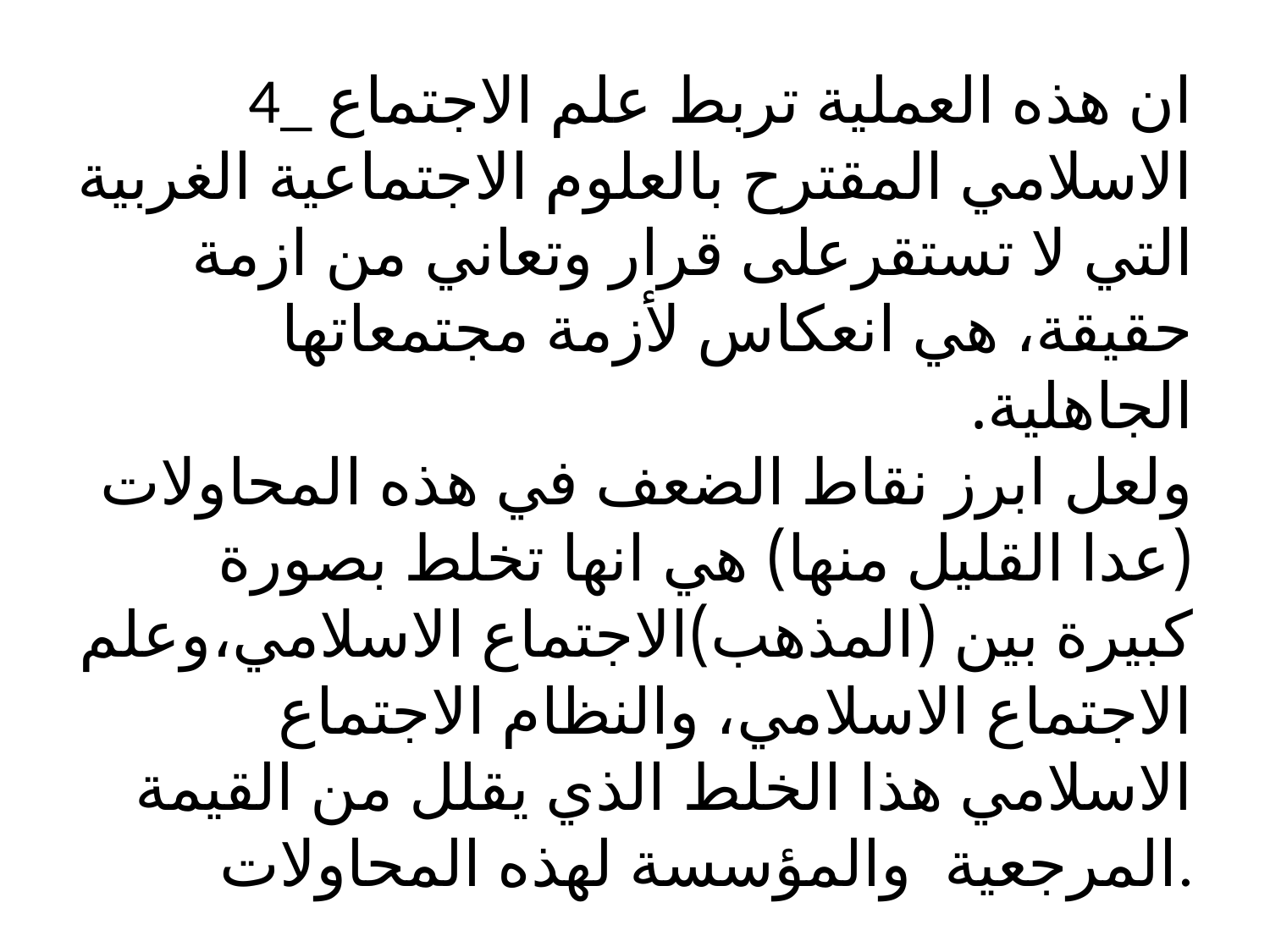

# 4_ ان هذه العملية تربط علم الاجتماع الاسلامي المقترح بالعلوم الاجتماعية الغربية التي لا تستقرعلى قرار وتعاني من ازمة حقيقة، هي انعكاس لأزمة مجتمعاتها الجاهلية. ولعل ابرز نقاط الضعف في هذه المحاولات (عدا القليل منها) هي انها تخلط بصورة كبيرة بين (المذهب)الاجتماع الاسلامي،وعلم الاجتماع الاسلامي، والنظام الاجتماع الاسلامي هذا الخلط الذي يقلل من القيمة المرجعية  والمؤسسة لهذه المحاولات.